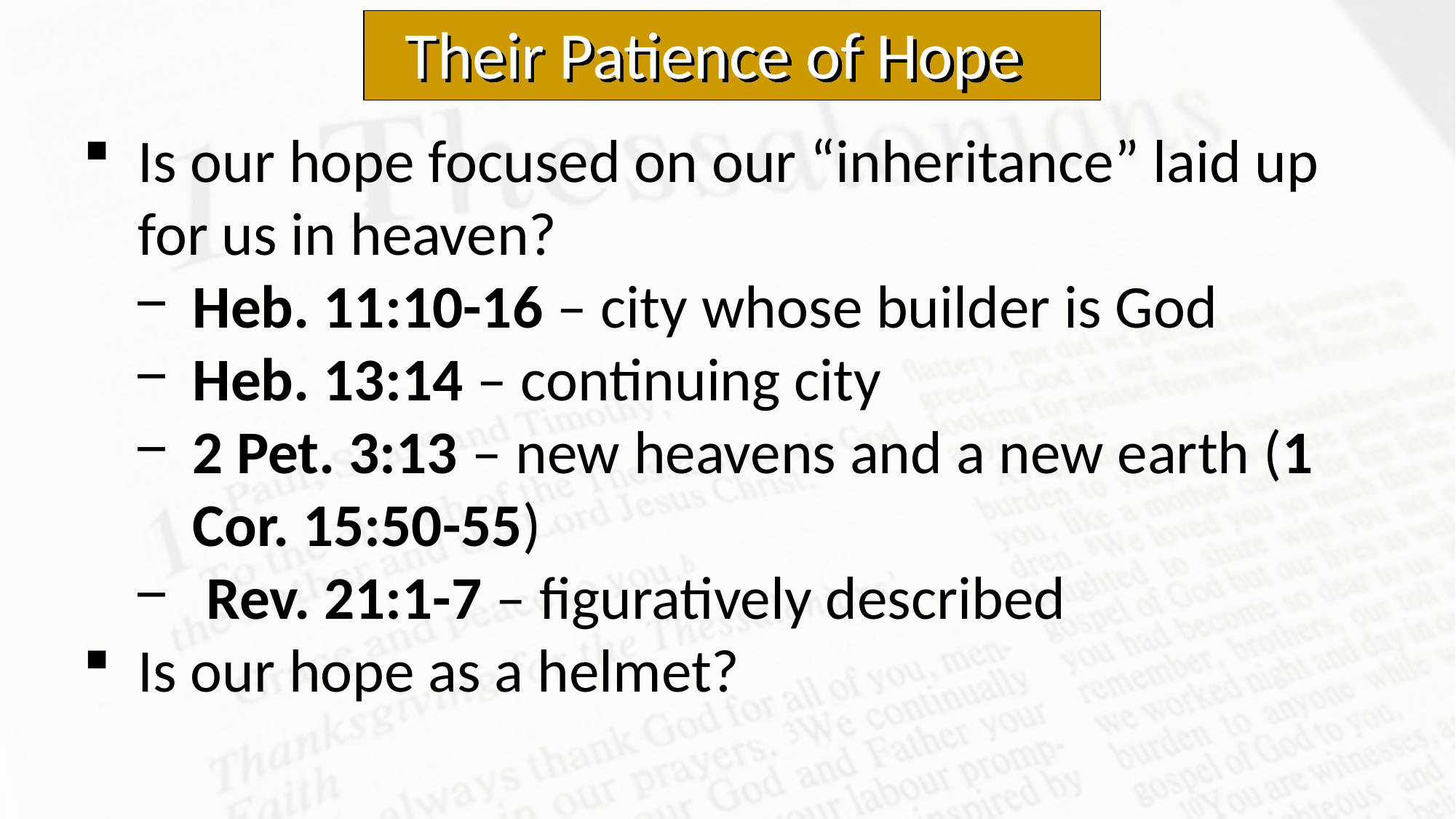

Their Patience of Hope

Is our hope focused on our “inheritance” laid up for us in heaven?
Heb. 11:10-16 – city whose builder is God
Heb. 13:14 – continuing city
2 Pet. 3:13 – new heavens and a new earth (1 Cor. 15:50-55)
 Rev. 21:1-7 – figuratively described
Is our hope as a helmet?